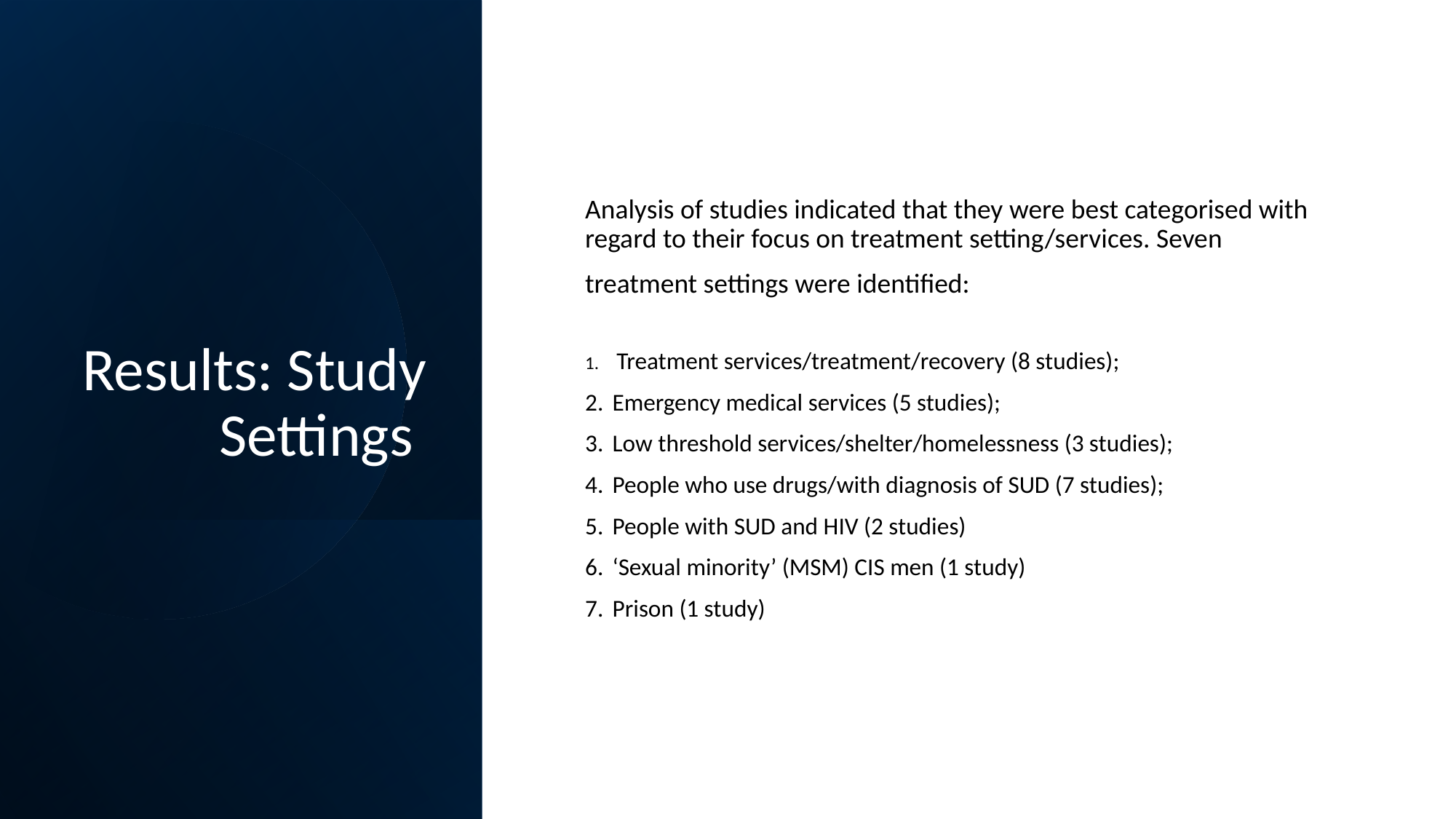

# Results: Study Settings
Analysis of studies indicated that they were best categorised with regard to their focus on treatment setting/services. Seven
treatment settings were identified:

 Treatment services/treatment/recovery (8 studies);
Emergency medical services (5 studies);
Low threshold services/shelter/homelessness (3 studies);
People who use drugs/with diagnosis of SUD (7 studies);
People with SUD and HIV (2 studies)
‘Sexual minority’ (MSM) CIS men (1 study)
Prison (1 study)